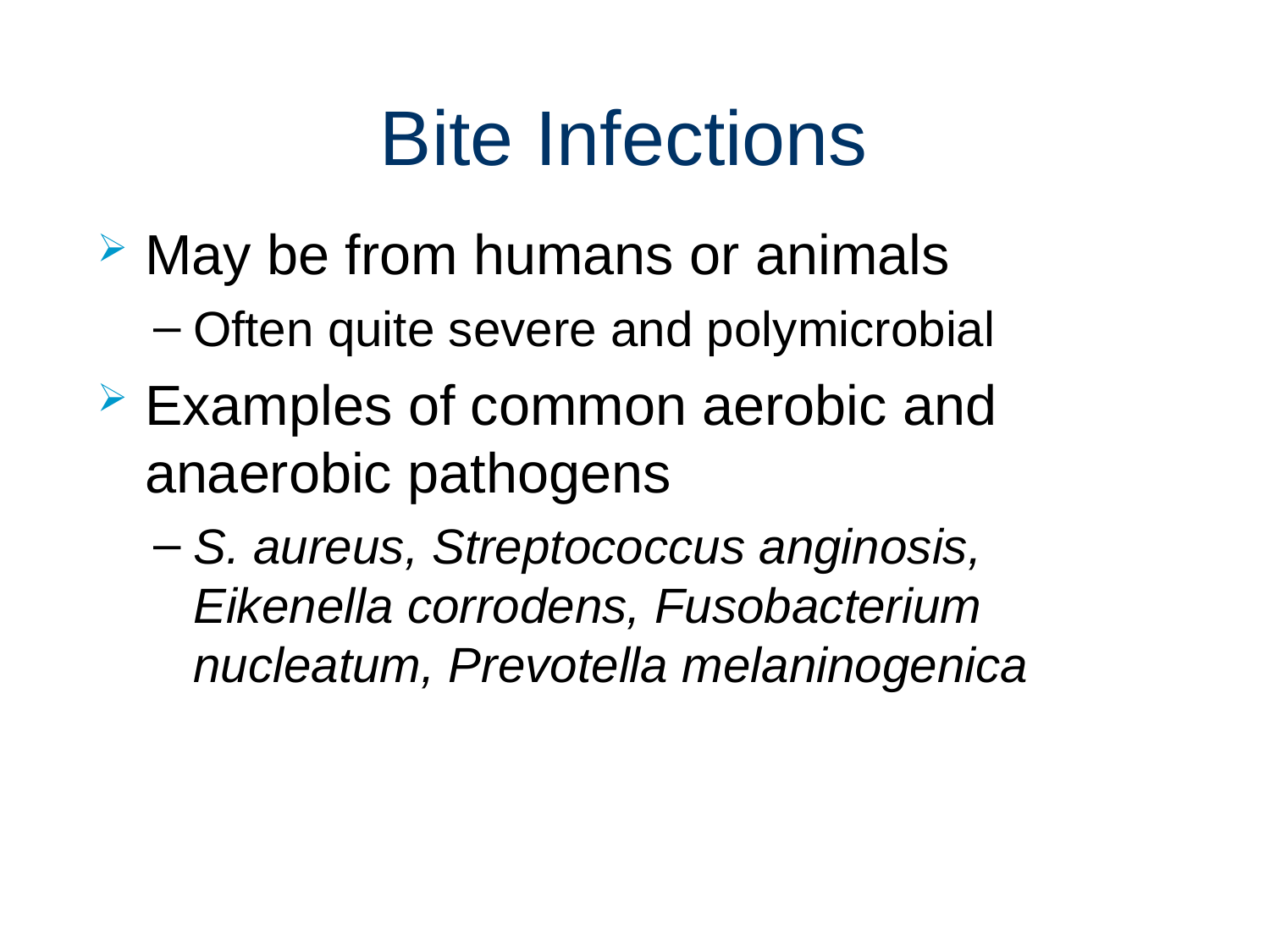

# Bite Infections
May be from humans or animals
Often quite severe and polymicrobial
Examples of common aerobic and anaerobic pathogens
S. aureus, Streptococcus anginosis, Eikenella corrodens, Fusobacterium nucleatum, Prevotella melaninogenica